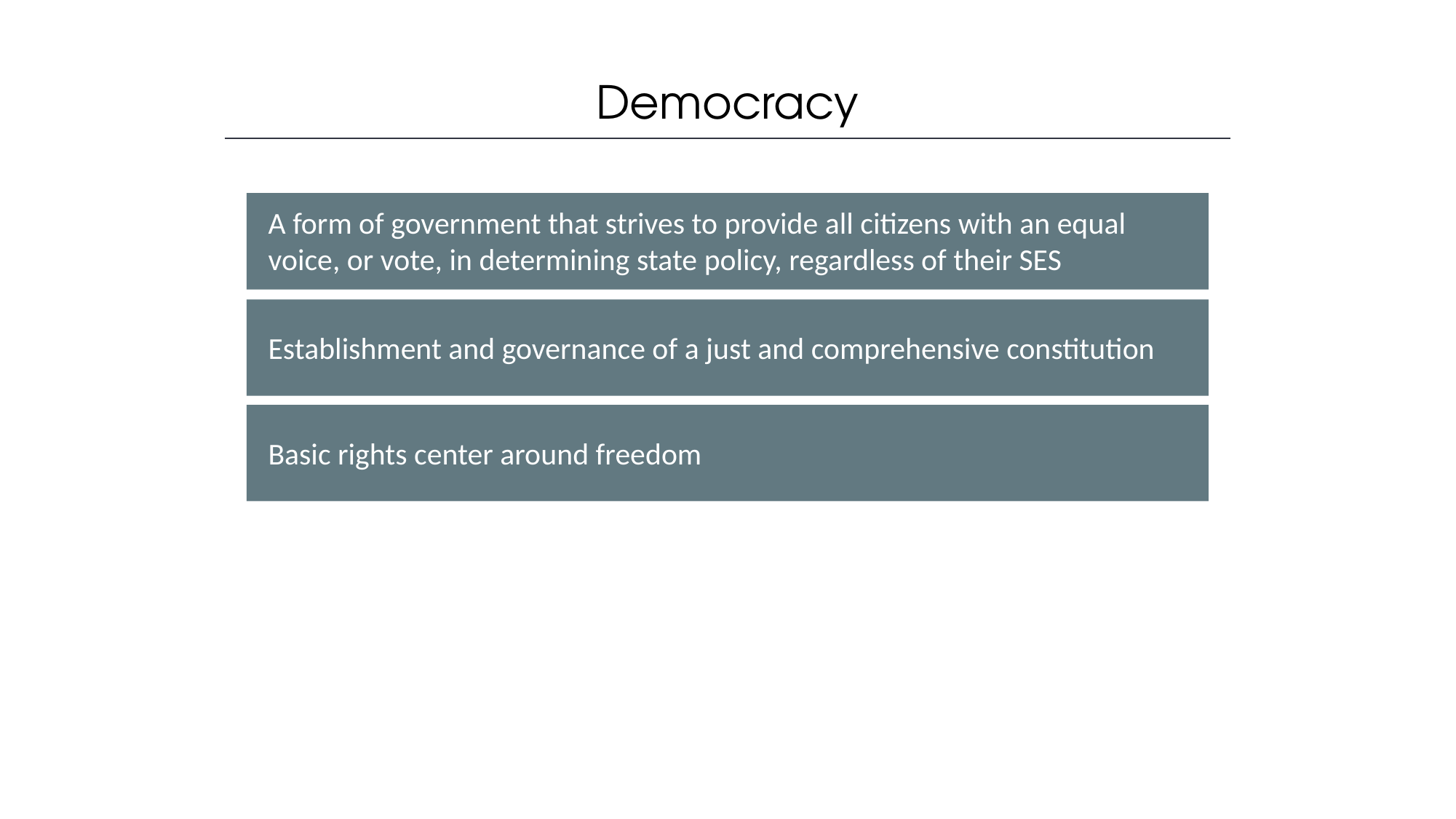

Democracy
HAWKES LEARNING

A form of government that strives to provide all citizens with an equal voice, or vote, in determining state policy, regardless of their SES

Establishment and governance of a just and comprehensive constitution

Basic rights center around freedom